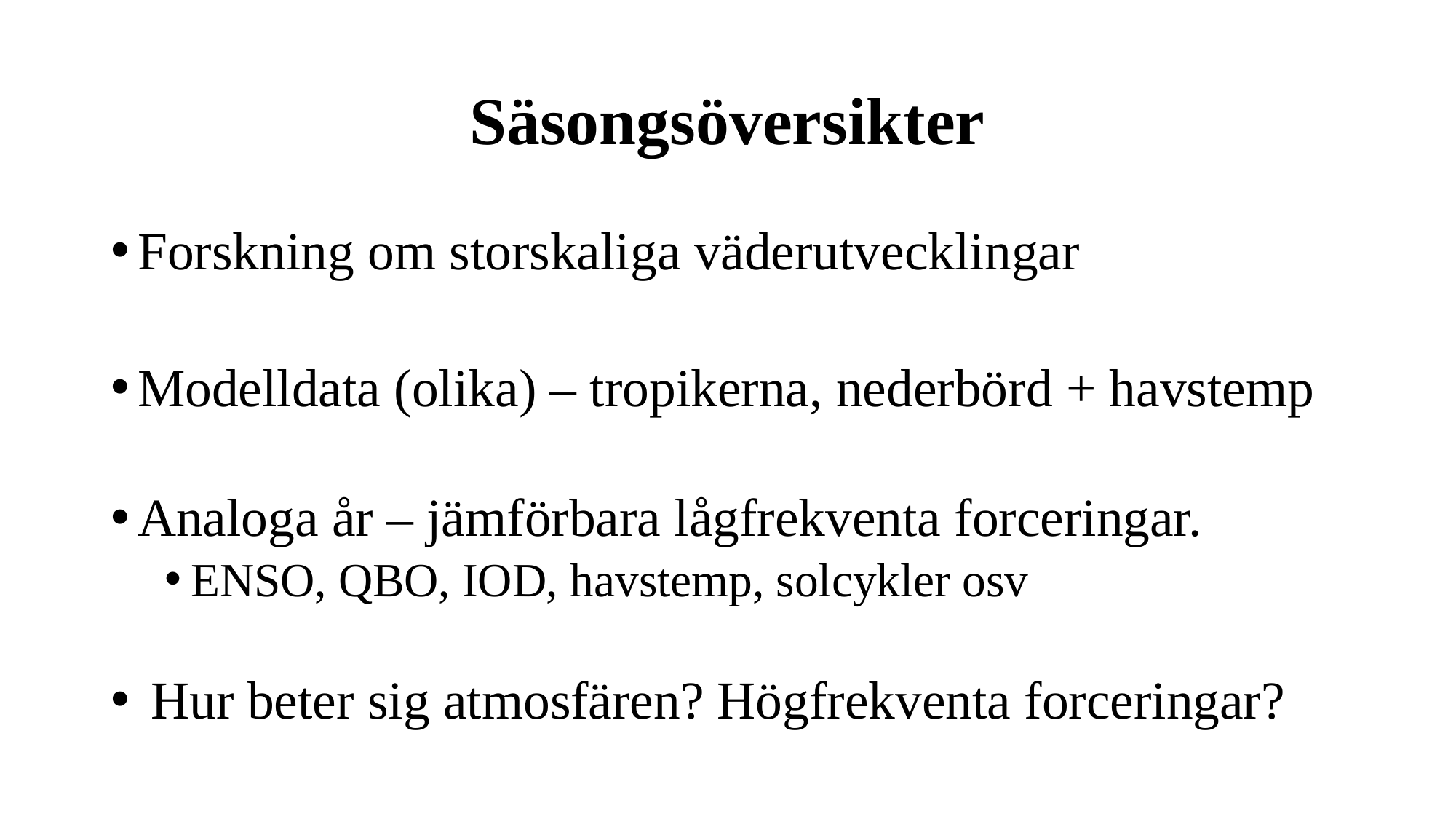

# Säsongsöversikter
Forskning om storskaliga väderutvecklingar
Modelldata (olika) – tropikerna, nederbörd + havstemp
Analoga år – jämförbara lågfrekventa forceringar.
ENSO, QBO, IOD, havstemp, solcykler osv
 Hur beter sig atmosfären? Högfrekventa forceringar?